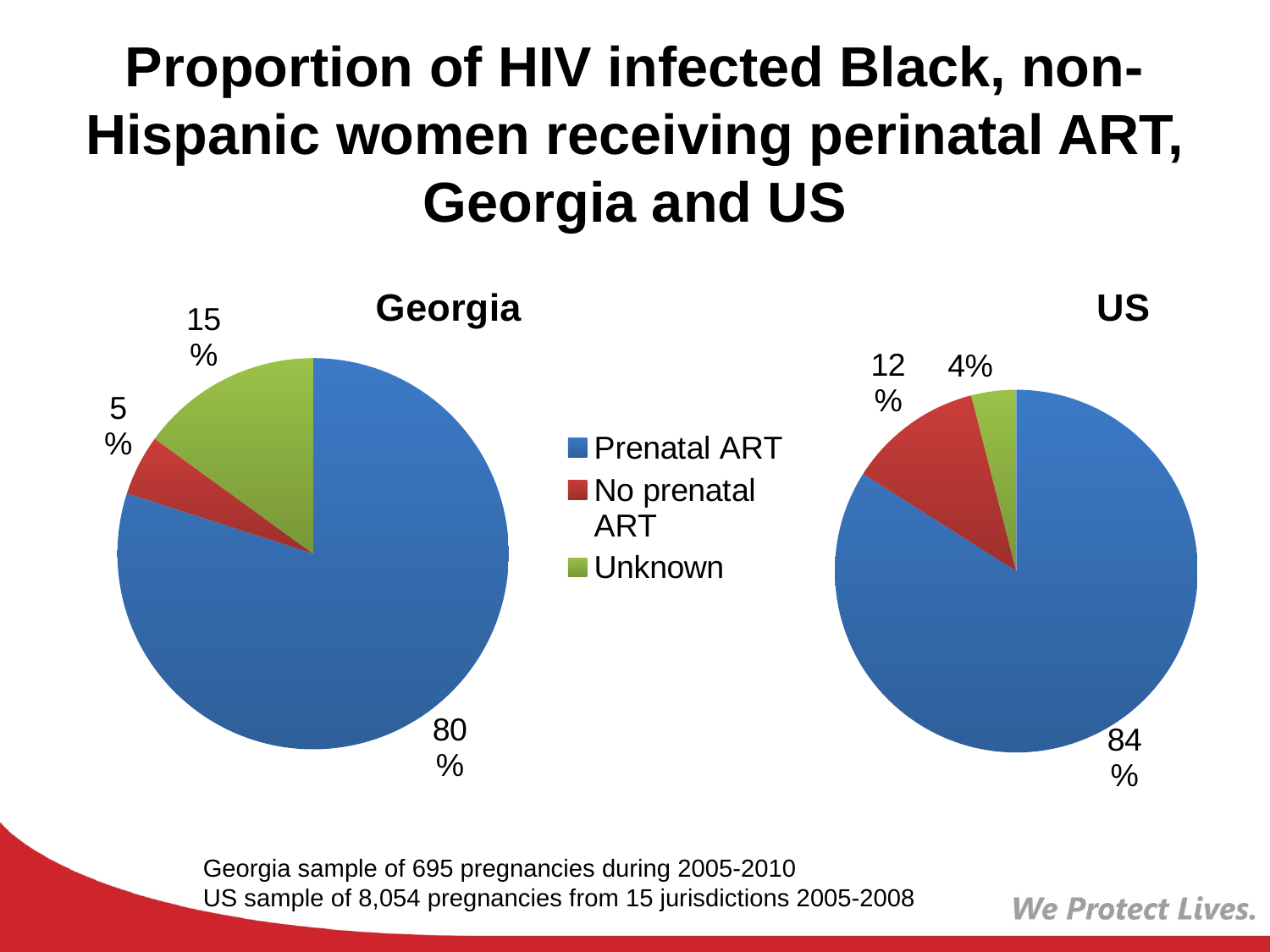

# Proportion of HIV infected Black, non-Hispanic women receiving perinatal ART, Georgia and US

### Chart:

| Category | Georgia |
|---|---|
| Prenatal ART | 80.0 |
| No prenatal ART | 5.0 |
| Unknown | 15.0 |

### Chart:

| Category | US |
|---|---|
| Prenatal ART | 84.0 |
| No prenatal ART | 12.0 |
| Unknown | 4.0 |
Georgia sample of 695 pregnancies during 2005-2010
US sample of 8,054 pregnancies from 15 jurisdictions 2005-2008